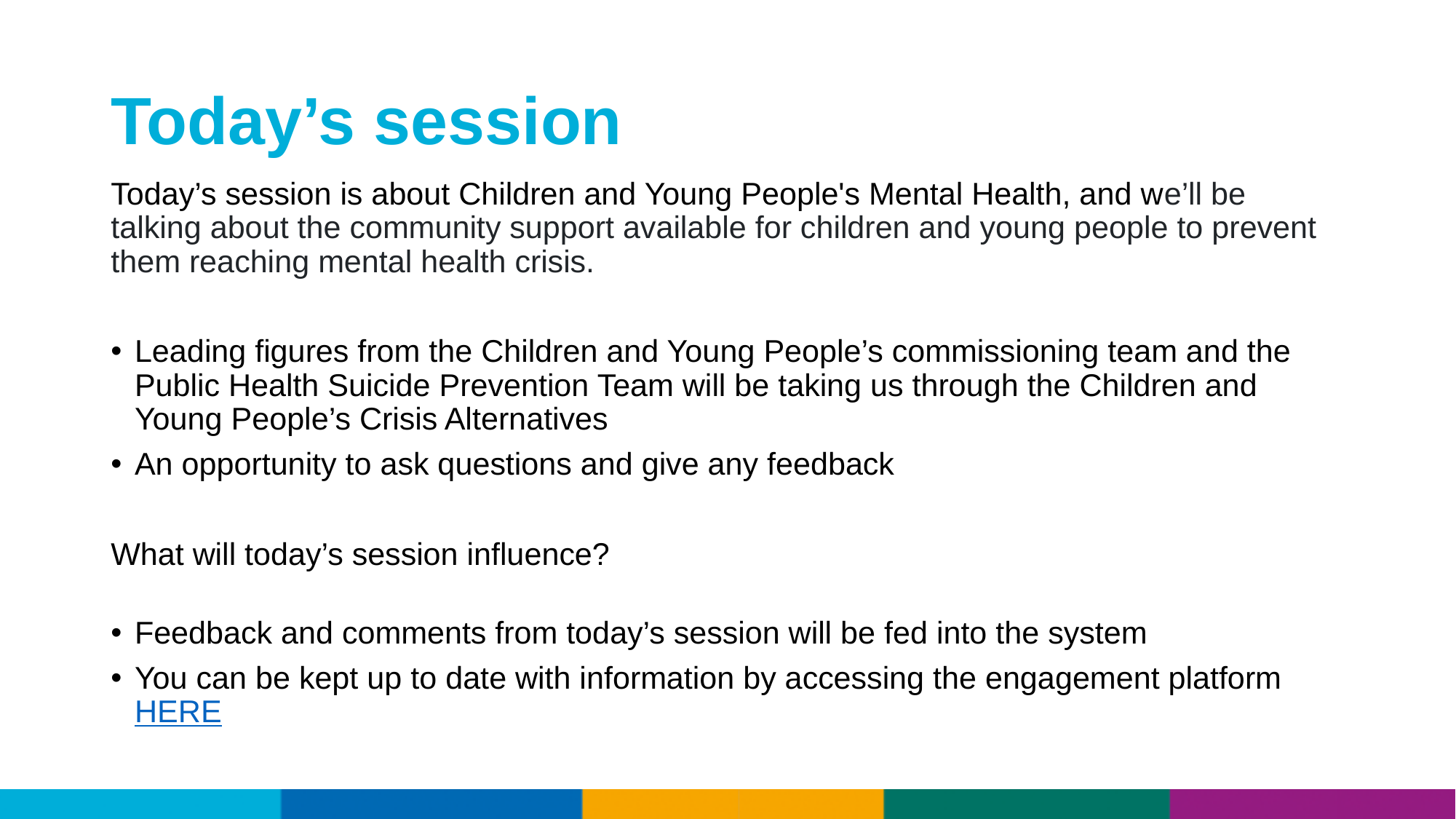

# Today’s session
Today’s session is about Children and Young People's Mental Health, and we’ll be talking about the community support available for children and young people to prevent them reaching mental health crisis.

Leading figures from the Children and Young People’s commissioning team and the Public Health Suicide Prevention Team will be taking us through the Children and Young People’s Crisis Alternatives
An opportunity to ask questions and give any feedback

What will today’s session influence?
Feedback and comments from today’s session will be fed into the system
You can be kept up to date with information by accessing the engagement platform HERE